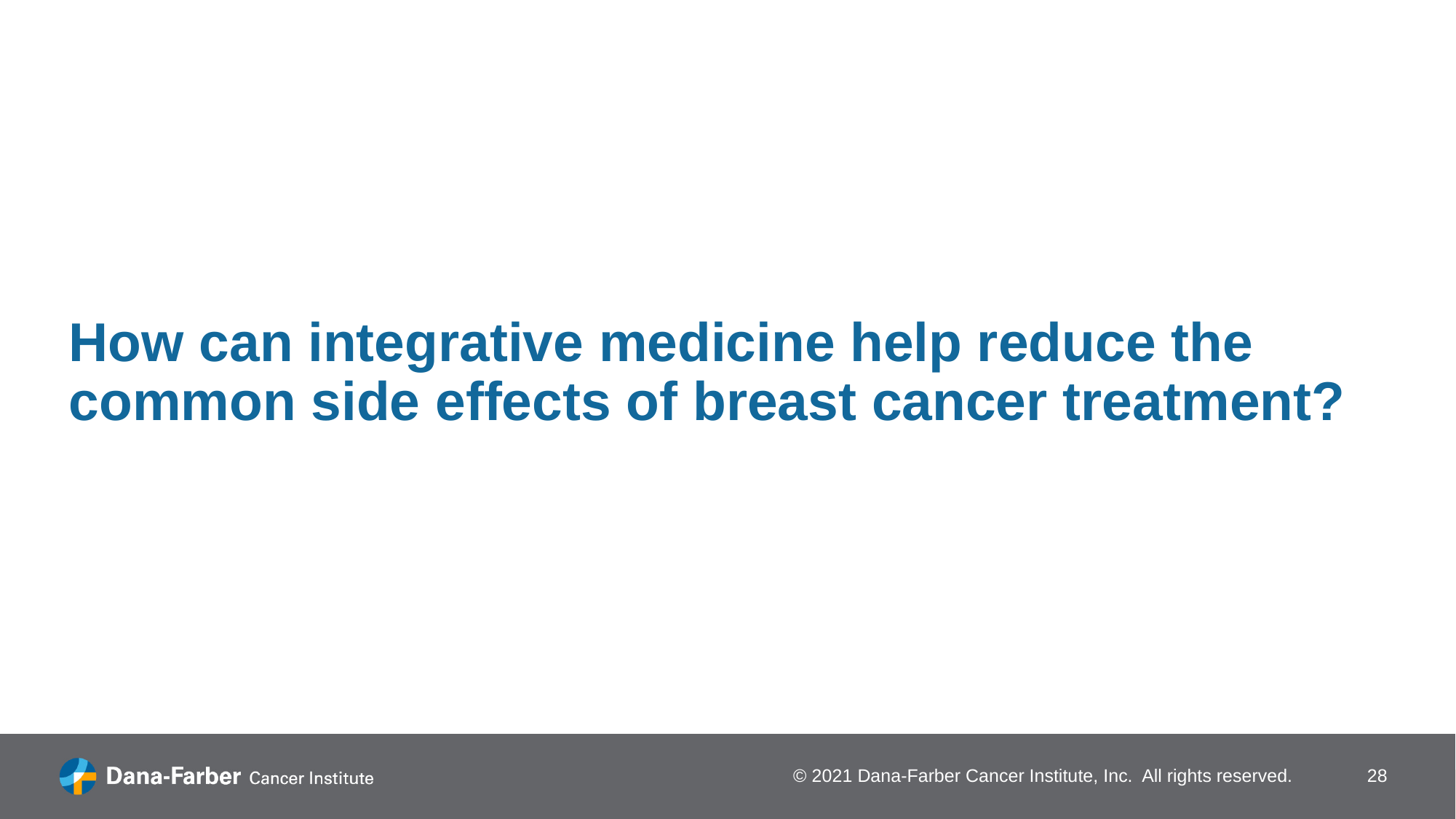

# How can integrative medicine help reduce the common side effects of breast cancer treatment?